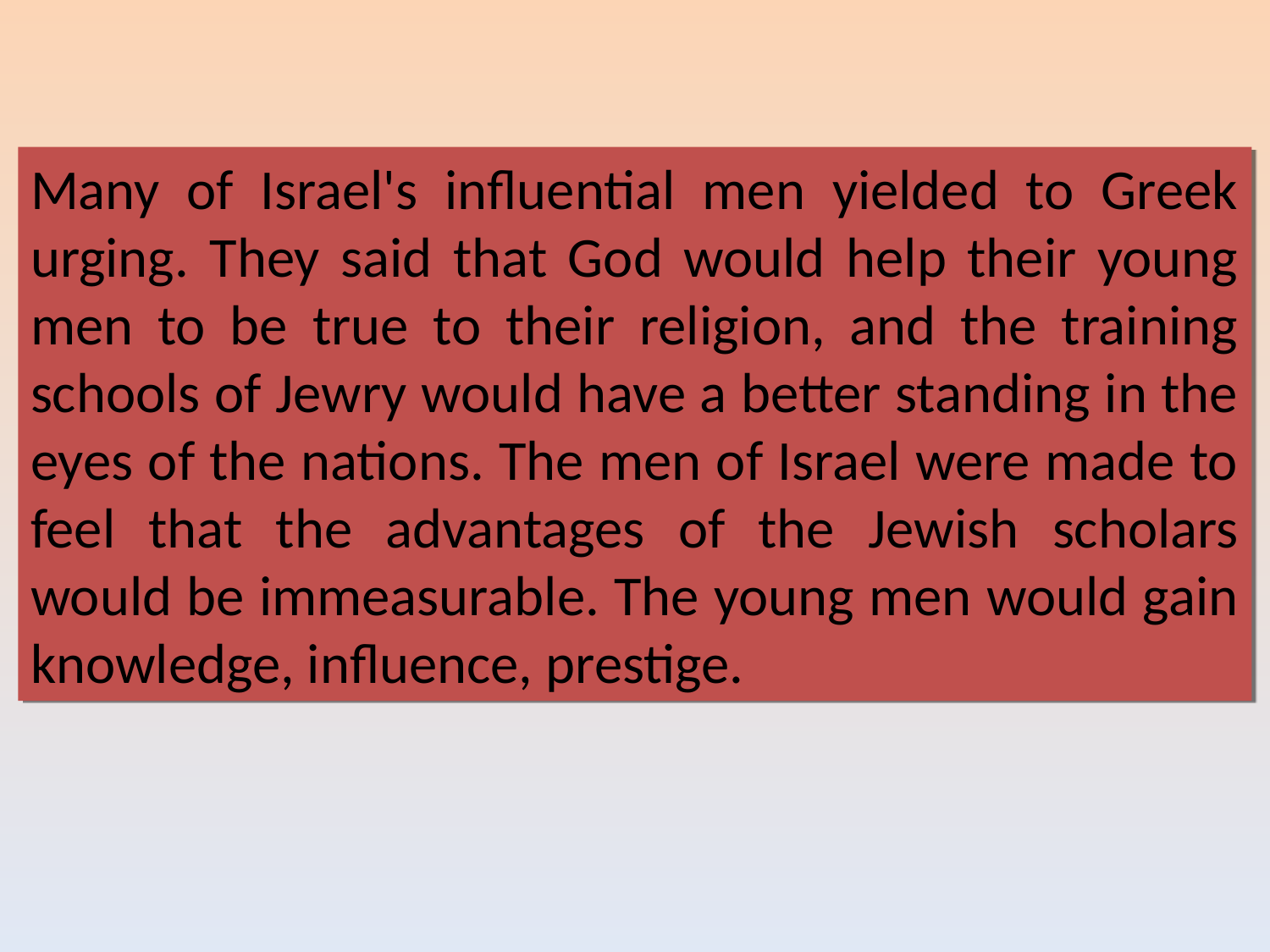

Many of Israel's influential men yielded to Greek urging. They said that God would help their young men to be true to their religion, and the training schools of Jewry would have a better standing in the eyes of the nations. The men of Israel were made to feel that the advantages of the Jewish scholars would be immeasurable. The young men would gain knowledge, influence, prestige.